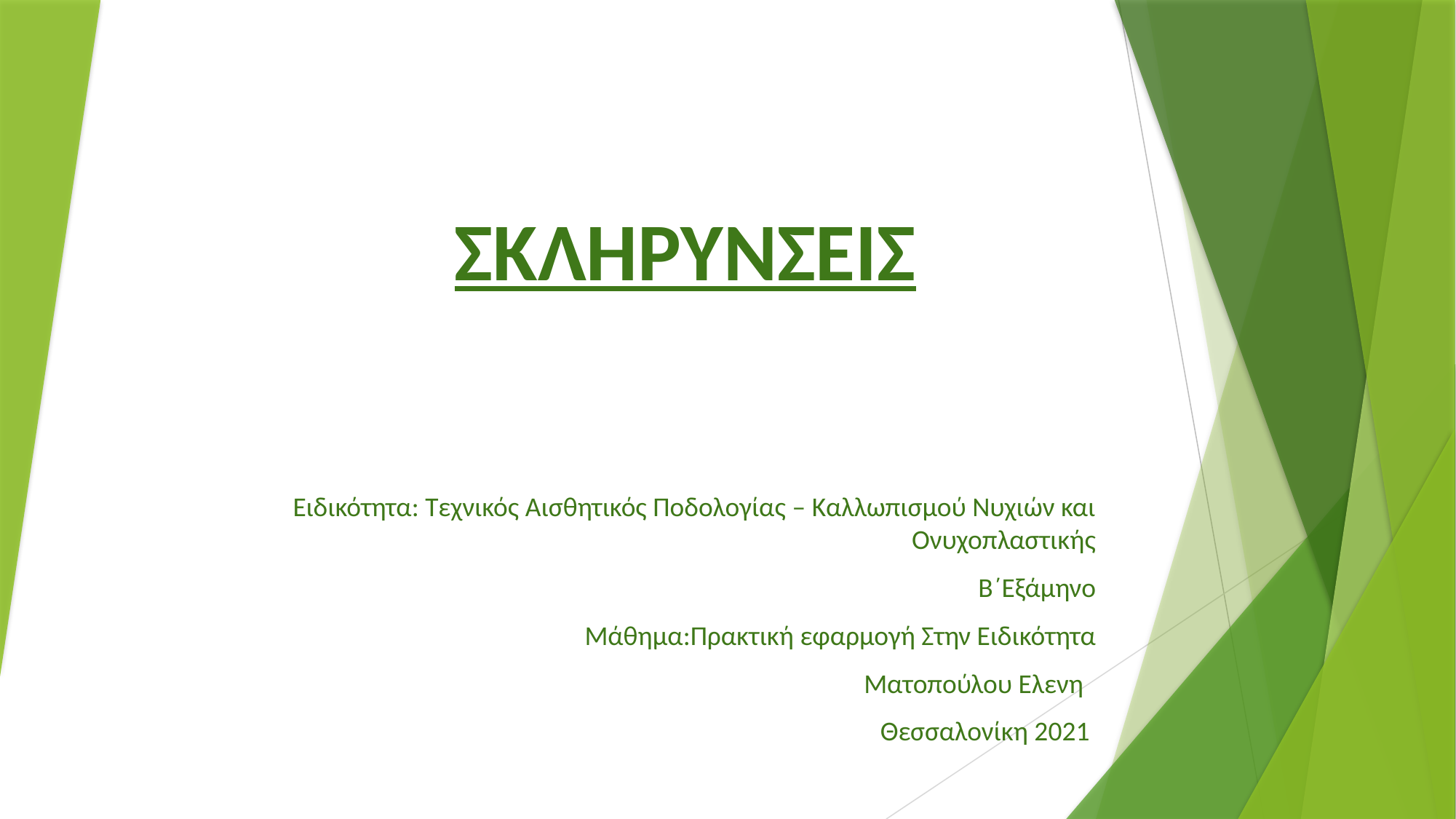

# ΣΚΛΗΡΥΝΣΕΙΣ
Ειδικότητα: Τεχνικός Αισθητικός Ποδολογίας – Καλλωπισμού Νυχιών και Ονυχοπλαστικής
Β΄Εξάμηνο
Μάθημα:Πρακτική εφαρμογή Στην Ειδικότητα
Ματοπούλου Ελενη
Θεσσαλονίκη 2021